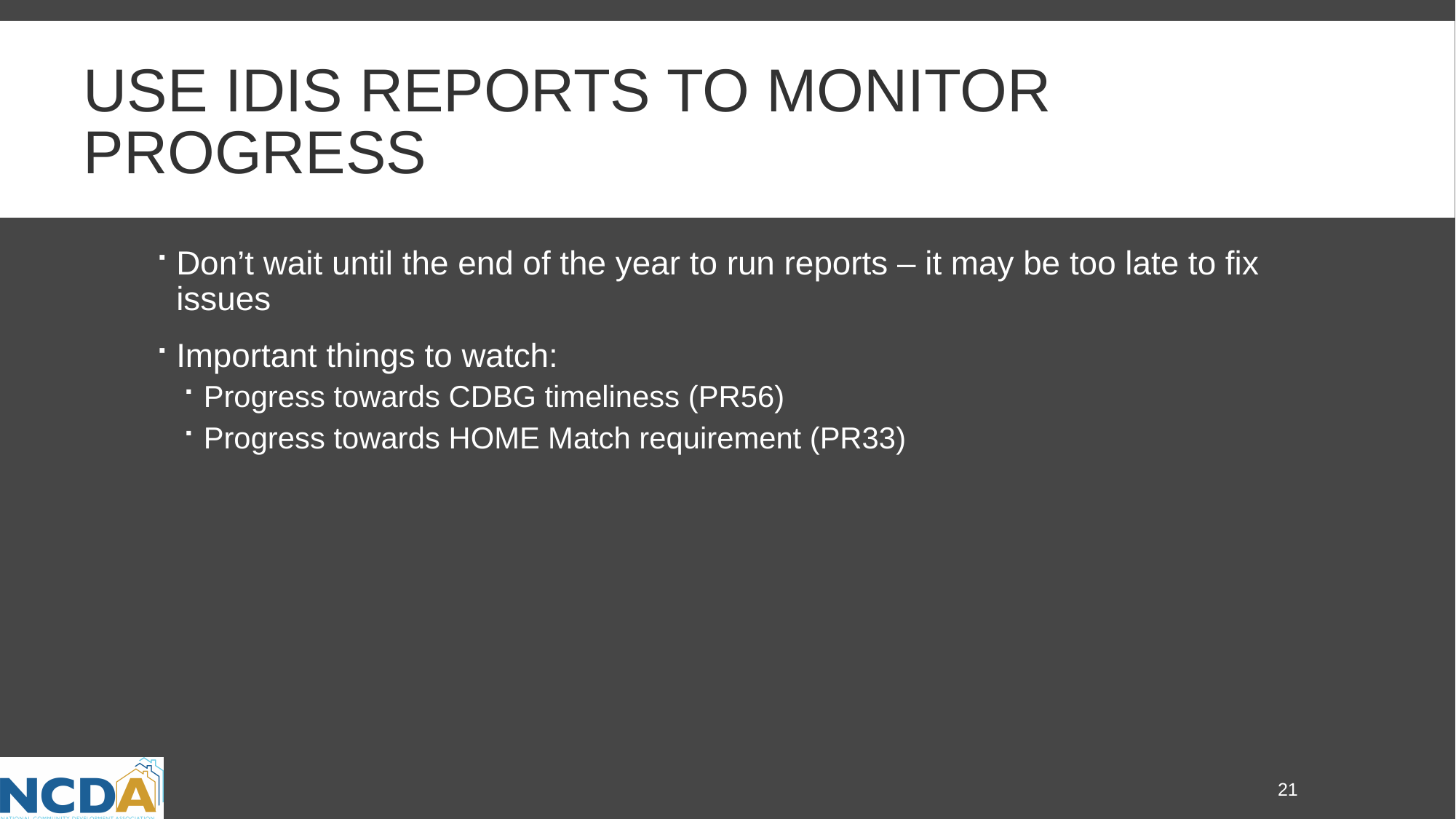

# Use IDIS Reports to Monitor Progress
Don’t wait until the end of the year to run reports – it may be too late to fix issues
Important things to watch:
Progress towards CDBG timeliness (PR56)
Progress towards HOME Match requirement (PR33)

21